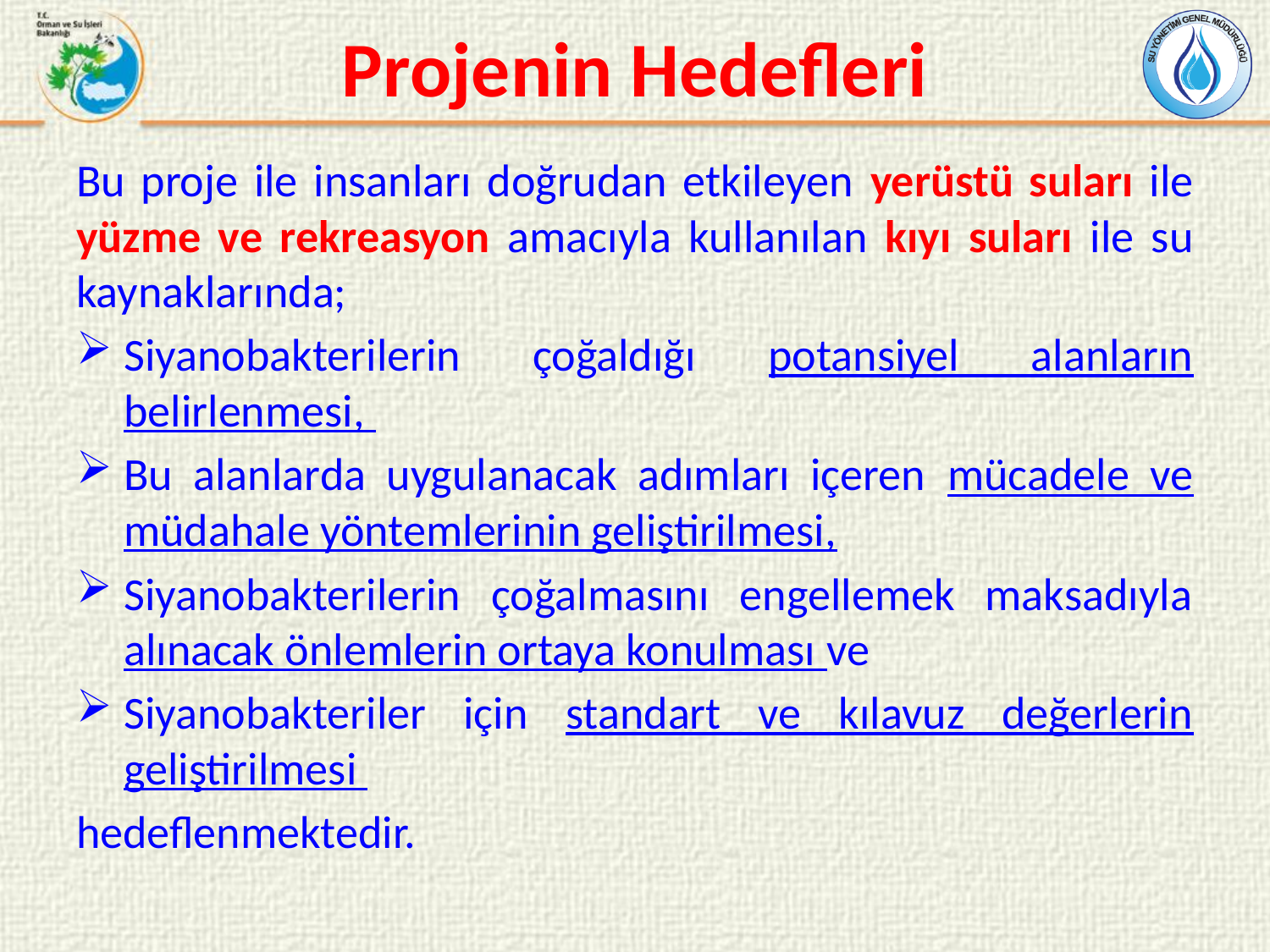

# Projenin Hedefleri
Bu proje ile insanları doğrudan etkileyen yerüstü suları ile yüzme ve rekreasyon amacıyla kullanılan kıyı suları ile su kaynaklarında;
Siyanobakterilerin çoğaldığı potansiyel alanların belirlenmesi,
Bu alanlarda uygulanacak adımları içeren mücadele ve müdahale yöntemlerinin geliştirilmesi,
Siyanobakterilerin çoğalmasını engellemek maksadıyla alınacak önlemlerin ortaya konulması ve
Siyanobakteriler için standart ve kılavuz değerlerin geliştirilmesi
hedeflenmektedir.